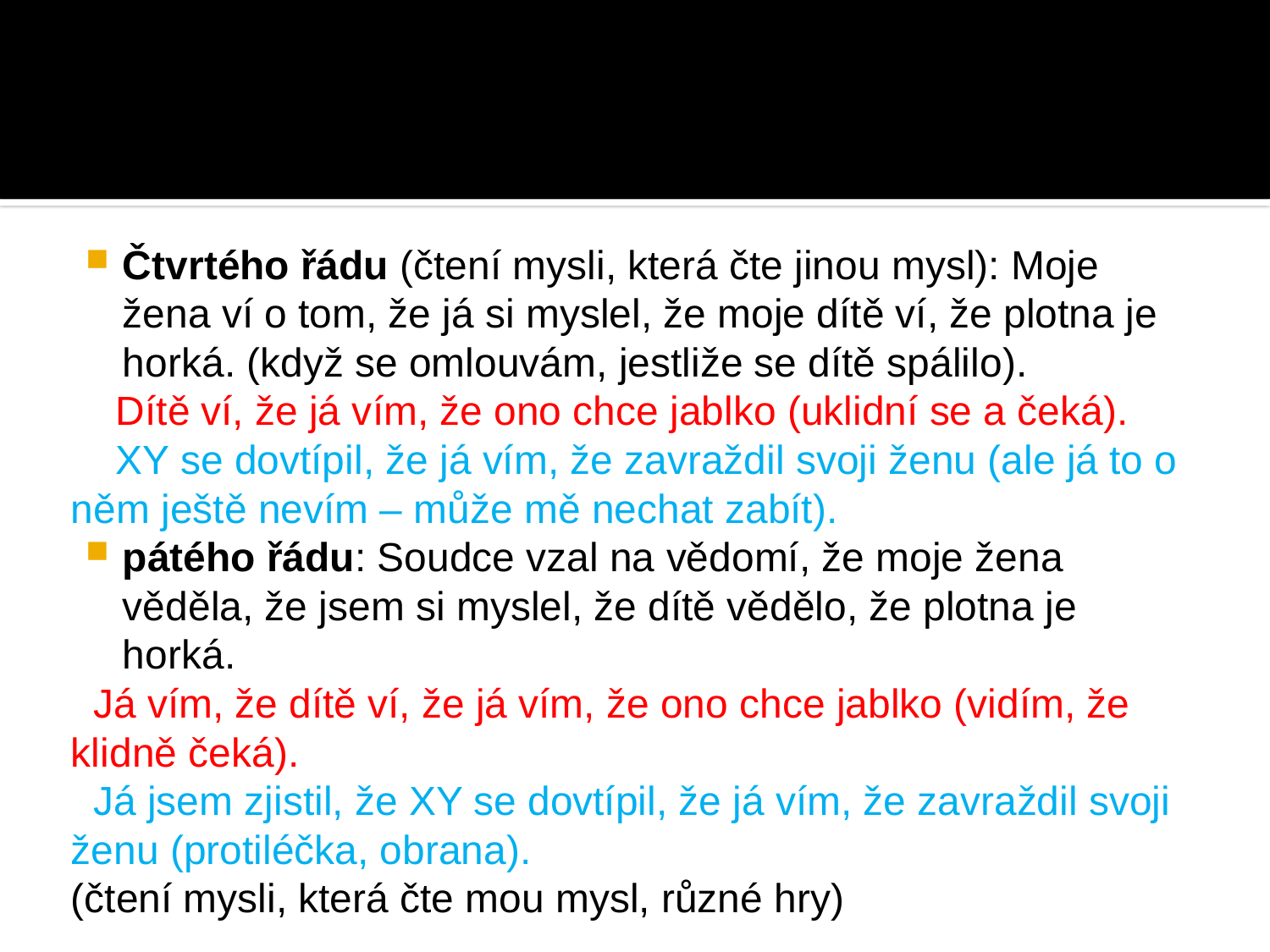

#
Čtvrtého řádu (čtení mysli, která čte jinou mysl): Moje žena ví o tom, že já si myslel, že moje dítě ví, že plotna je horká. (když se omlouvám, jestliže se dítě spálilo).
    Dítě ví, že já vím, že ono chce jablko (uklidní se a čeká).
    XY se dovtípil, že já vím, že zavraždil svoji ženu (ale já to o něm ještě nevím – může mě nechat zabít).
pátého řádu: Soudce vzal na vědomí, že moje žena věděla, že jsem si myslel, že dítě vědělo, že plotna je horká.
  Já vím, že dítě ví, že já vím, že ono chce jablko (vidím, že klidně čeká).
  Já jsem zjistil, že XY se dovtípil, že já vím, že zavraždil svoji ženu (protiléčka, obrana).
(čtení mysli, která čte mou mysl, různé hry)